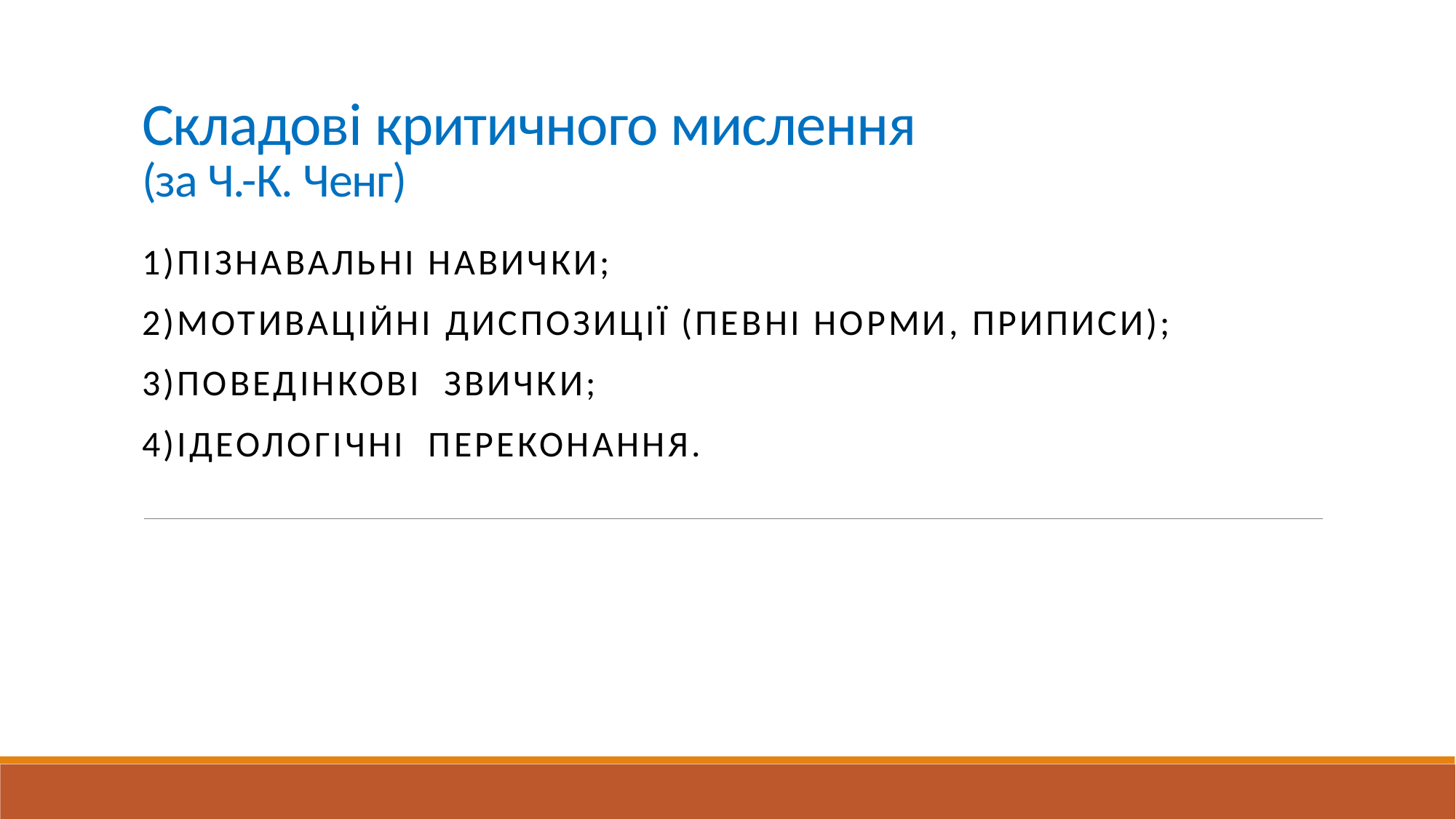

# Складові критичного мислення (за Ч.-К. Ченг)
1)пізнавальні навички;
2)мотиваційні диспозиції (певні норми, приписи);
3)поведінкові  звички;
4)ідеологічні  переконання.